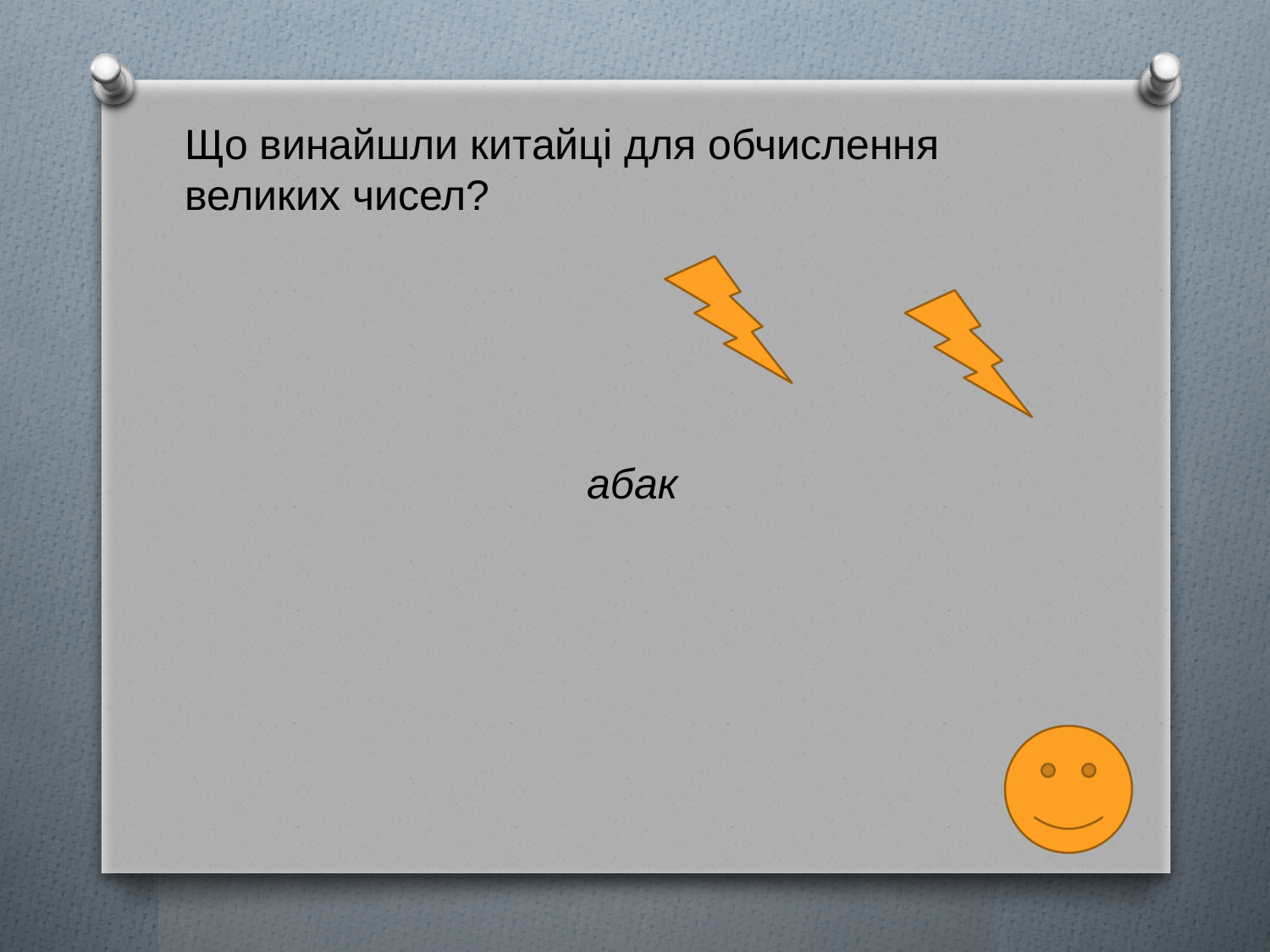

Що винайшли китайці для обчислення великих чисел?

абак